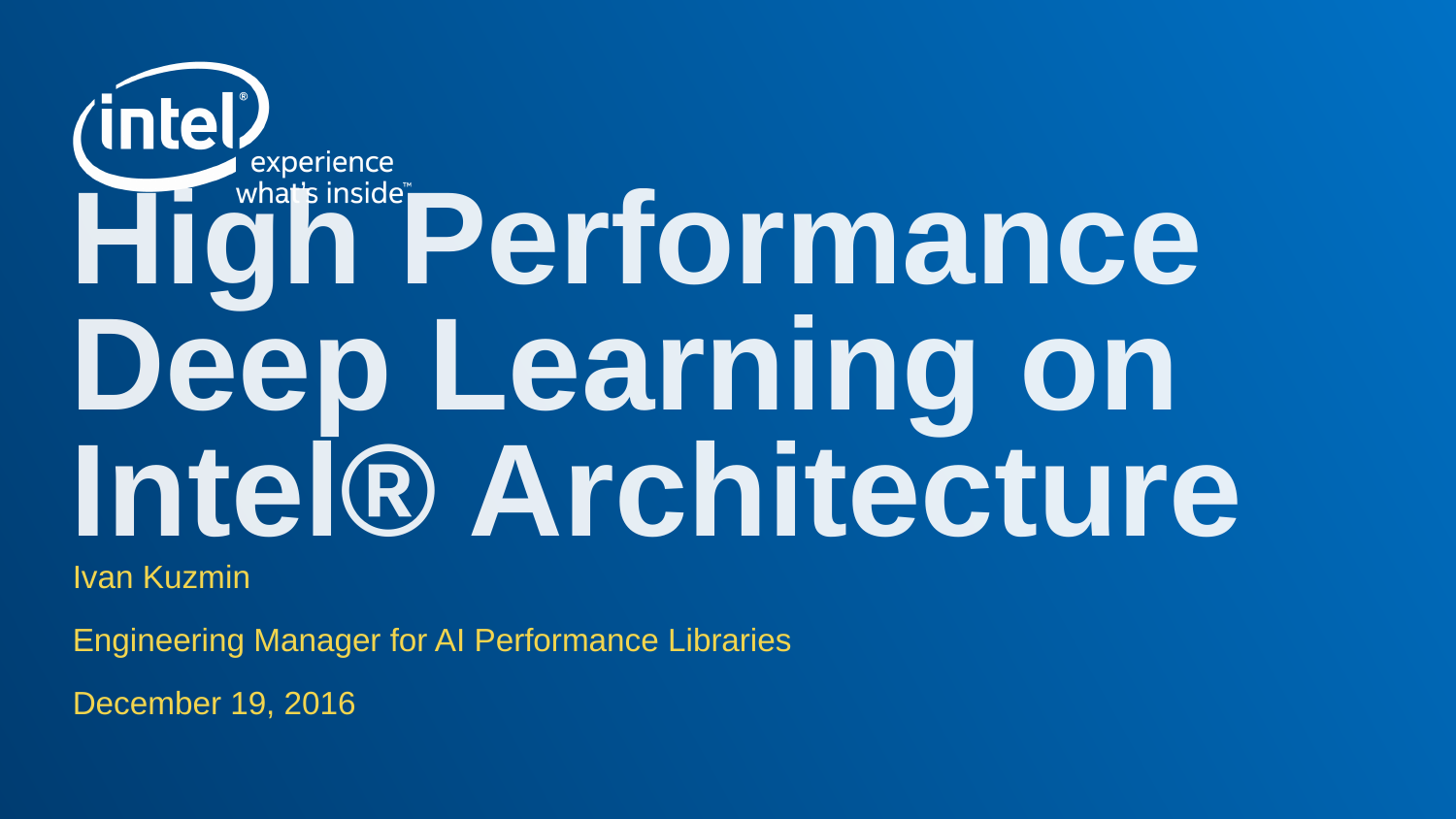

# High Performance Deep Learning on Intel® Architecture
Ivan Kuzmin
Engineering Manager for AI Performance Libraries
December 19, 2016